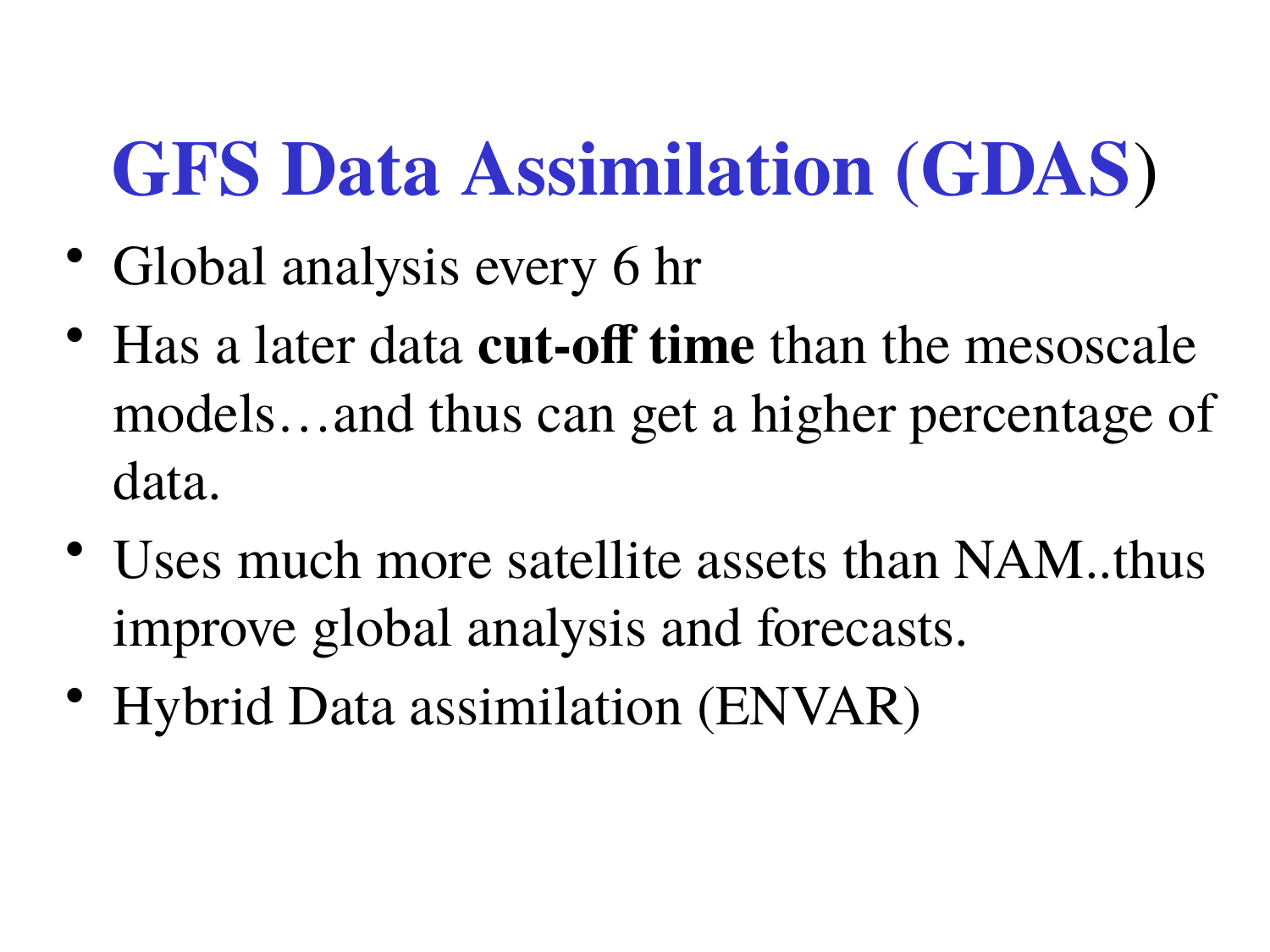

# GFS Data Assimilation (GDAS)
Global analysis every 6 hr
Has a later data cut-off time than the mesoscale models…and thus can get a higher percentage of data.
Uses much more satellite assets than NAM..thus improve global analysis and forecasts.
Hybrid Data assimilation (ENVAR)